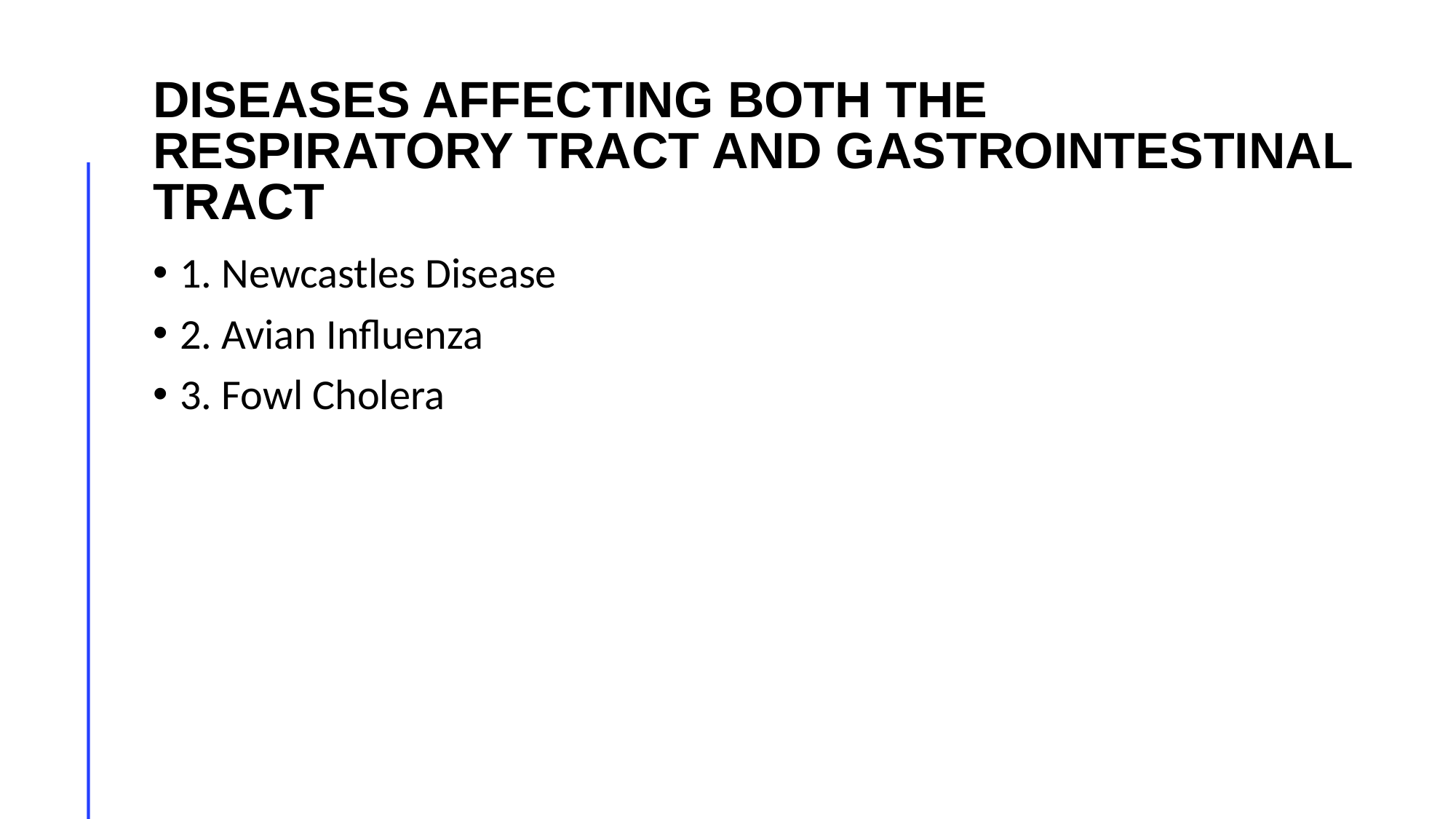

# Diseases affecting both the respiratory tract and gastrointestinal tract
1. Newcastles Disease
2. Avian Influenza
3. Fowl Cholera